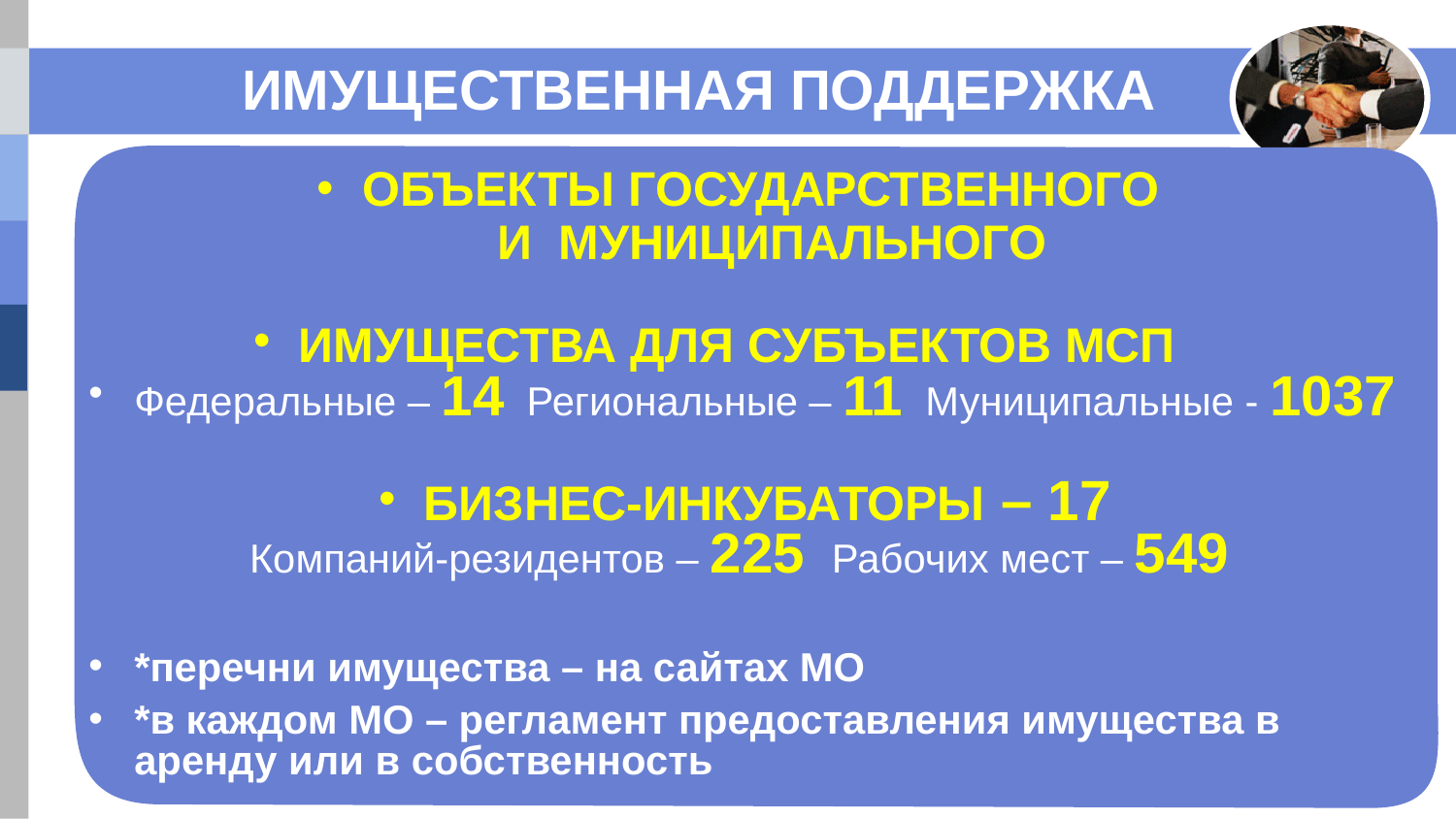

ИМУЩЕСТВЕННАЯ ПОДДЕРЖКА

ОБЪЕКТЫ ГОСУДАРСТВЕННОГО
    И  МУНИЦИПАЛЬНОГО

ИМУЩЕСТВА ДЛЯ СУБЪЕКТОВ МСП
Федеральные – 14  Региональные – 11  Муниципальные - 1037

БИЗНЕС-ИНКУБАТОРЫ – 17
Компаний-резидентов – 225  Рабочих мест – 549

*перечни имущества – на сайтах МО
*в каждом МО – регламент предоставления имущества в аренду или в собственность